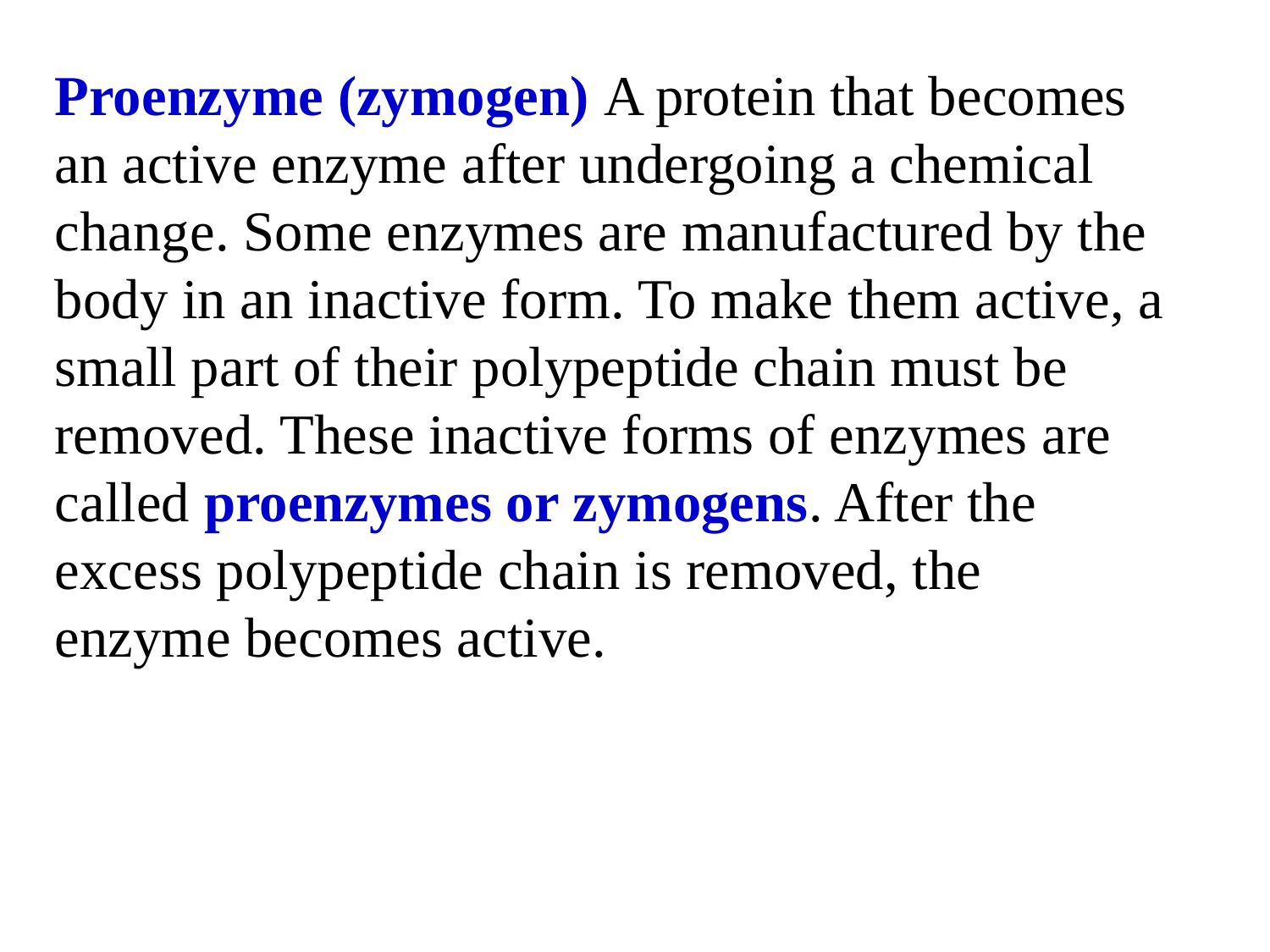

Proenzyme (zymogen) A protein that becomes an active enzyme after undergoing a chemical change. Some enzymes are manufactured by the body in an inactive form. To make them active, a small part of their polypeptide chain must be removed. These inactive forms of enzymes are called proenzymes or zymogens. After the excess polypeptide chain is removed, the enzyme becomes active.